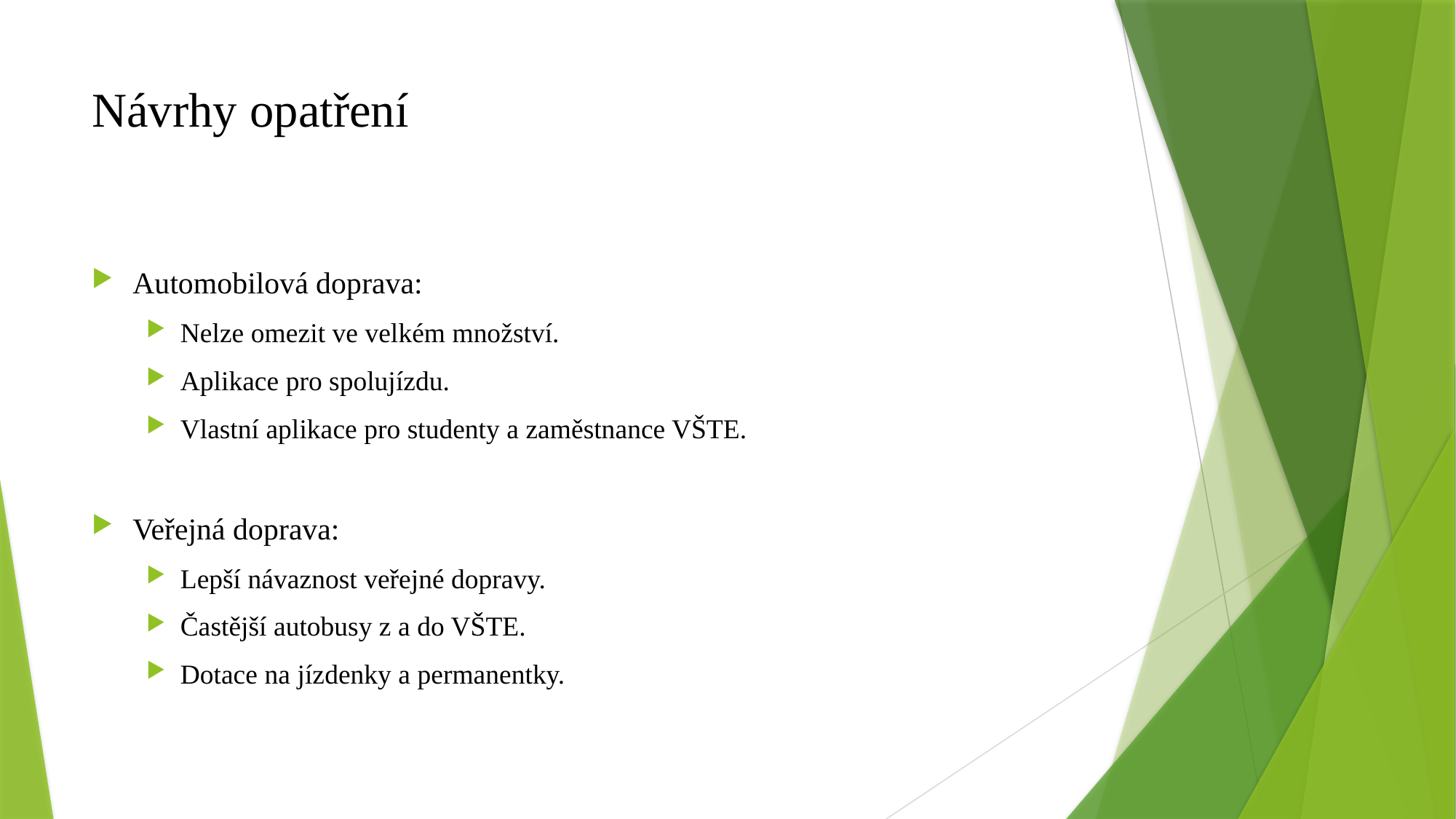

# Návrhy opatření
Automobilová doprava:
Nelze omezit ve velkém množství.
Aplikace pro spolujízdu.
Vlastní aplikace pro studenty a zaměstnance VŠTE.

Veřejná doprava:
Lepší návaznost veřejné dopravy.
Častější autobusy z a do VŠTE.
Dotace na jízdenky a permanentky.